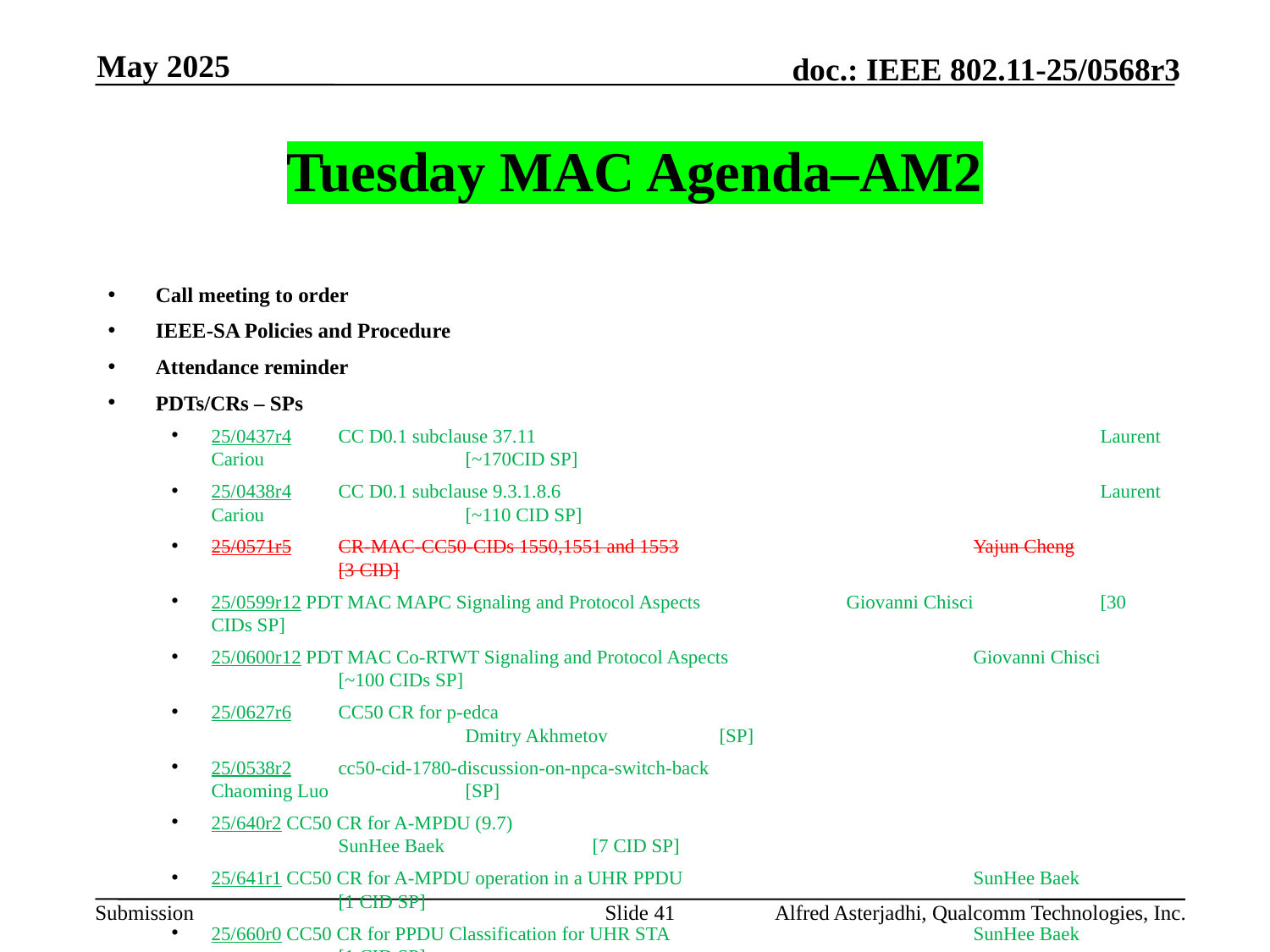

May 2025
# Tuesday MAC Agenda–AM2
Call meeting to order
IEEE-SA Policies and Procedure
Attendance reminder
PDTs/CRs – SPs
25/0437r4	CC D0.1 subclause 37.11					Laurent Cariou		[~170CID SP]
25/0438r4	CC D0.1 subclause 9.3.1.8.6					Laurent Cariou		[~110 CID SP]
25/0571r5	CR-MAC-CC50-CIDs 1550,1551 and 1553			Yajun Cheng		[3 CID]
25/0599r12 PDT MAC MAPC Signaling and Protocol Aspects		Giovanni Chisci	[30 CIDs SP]
25/0600r12 PDT MAC Co-RTWT Signaling and Protocol Aspects		Giovanni Chisci	[~100 CIDs SP]
25/0627r6	CC50 CR for p-edca							Dmitry Akhmetov	[SP]
25/0538r2	cc50-cid-1780-discussion-on-npca-switch-back				Chaoming Luo		[SP]
25/640r2 CC50 CR for A-MPDU (9.7)						SunHee Baek		[7 CID SP]
25/641r1 CC50 CR for A-MPDU operation in a UHR PPDU			SunHee Baek		[1 CID SP]
25/660r0 CC50 CR for PPDU Classification for UHR STA			SunHee Baek		[1 CID SP]
AoB:
Recess
Slide 41
Alfred Asterjadhi, Qualcomm Technologies, Inc.